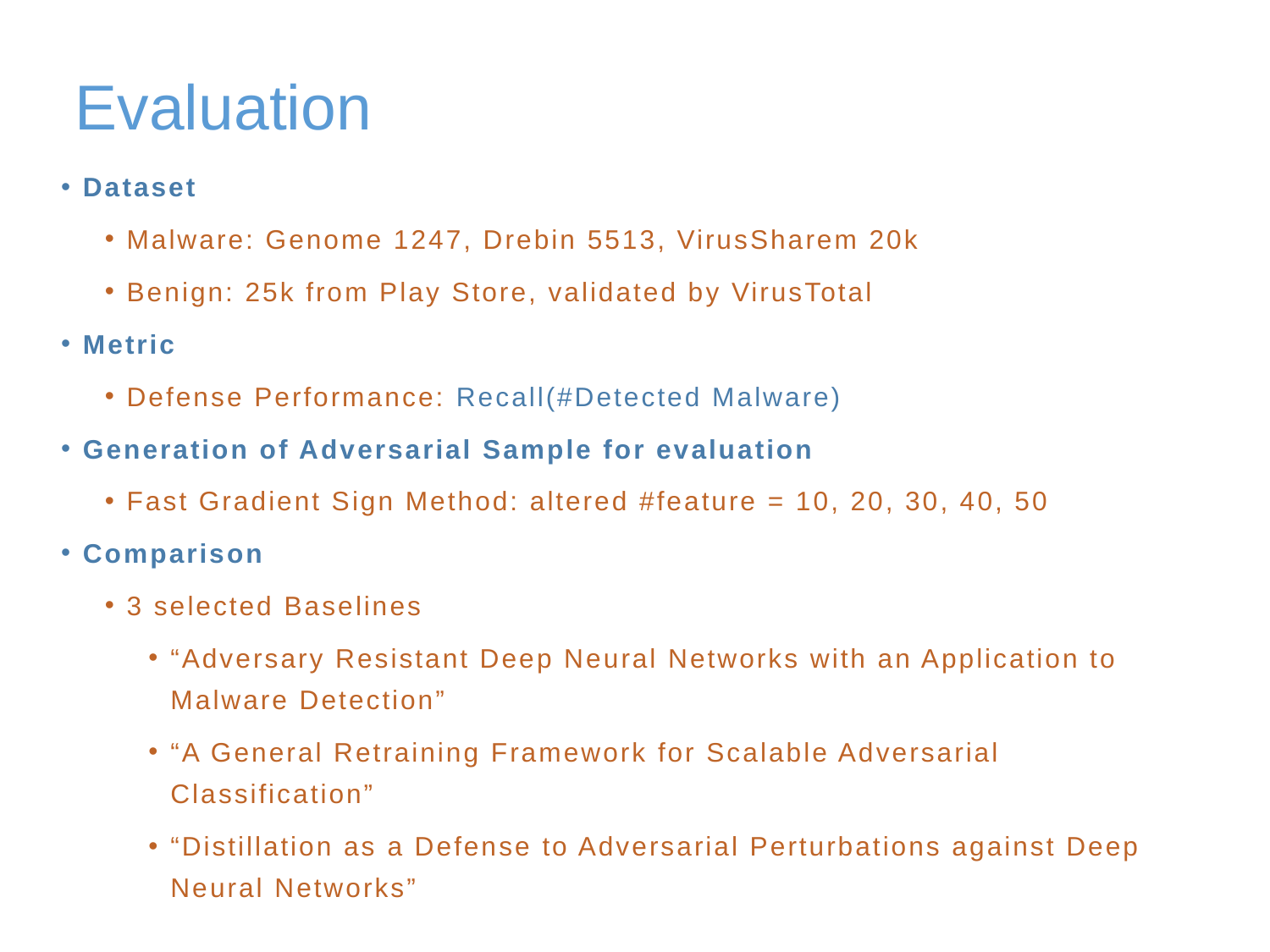

# Evaluation
Dataset
Malware: Genome 1247, Drebin 5513, VirusSharem 20k
Benign: 25k from Play Store, validated by VirusTotal
Metric
Defense Performance: Recall(#Detected Malware)
Generation of Adversarial Sample for evaluation
Fast Gradient Sign Method: altered #feature = 10, 20, 30, 40, 50
Comparison
3 selected Baselines
“Adversary Resistant Deep Neural Networks with an Application to Malware Detection”
“A General Retraining Framework for Scalable Adversarial Classification”
“Distillation as a Defense to Adversarial Perturbations against Deep Neural Networks”